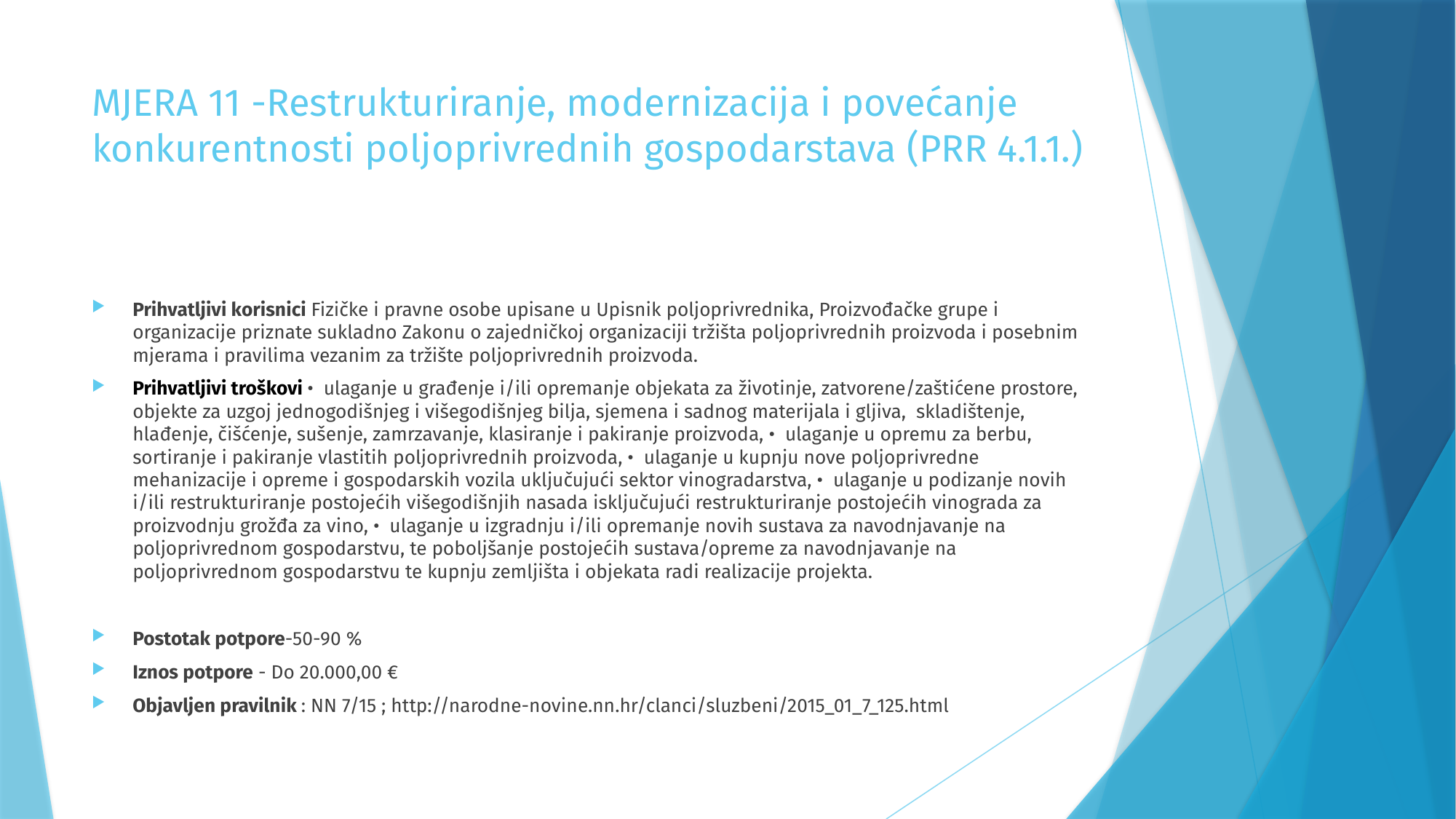

# MJERA 11 -Restrukturiranje, modernizacija i povećanje konkurentnosti poljoprivrednih gospodarstava (PRR 4.1.1.)

Prihvatljivi korisnici Fizičke i pravne osobe upisane u Upisnik poljoprivrednika, Proizvođačke grupe i organizacije priznate sukladno Zakonu o zajedničkoj organizaciji tržišta poljoprivrednih proizvoda i posebnim mjerama i pravilima vezanim za tržište poljoprivrednih proizvoda.
Prihvatljivi troškovi •  ulaganje u građenje i/ili opremanje objekata za životinje, zatvorene/zaštićene prostore, objekte za uzgoj jednogodišnjeg i višegodišnjeg bilja, sjemena i sadnog materijala i gljiva,  skladištenje, hlađenje, čišćenje, sušenje, zamrzavanje, klasiranje i pakiranje proizvoda, •  ulaganje u opremu za berbu, sortiranje i pakiranje vlastitih poljoprivrednih proizvoda, •  ulaganje u kupnju nove poljoprivredne mehanizacije i opreme i gospodarskih vozila uključujući sektor vinogradarstva, •  ulaganje u podizanje novih i/ili restrukturiranje postojećih višegodišnjih nasada isključujući restrukturiranje postojećih vinograda za proizvodnju grožđa za vino, •  ulaganje u izgradnju i/ili opremanje novih sustava za navodnjavanje na poljoprivrednom gospodarstvu, te poboljšanje postojećih sustava/opreme za navodnjavanje na poljoprivrednom gospodarstvu te kupnju zemljišta i objekata radi realizacije projekta.

Postotak potpore-50-90 %
Iznos potpore - Do 20.000,00 €
Objavljen pravilnik : NN 7/15 ; http://narodne-novine.nn.hr/clanci/sluzbeni/2015_01_7_125.html